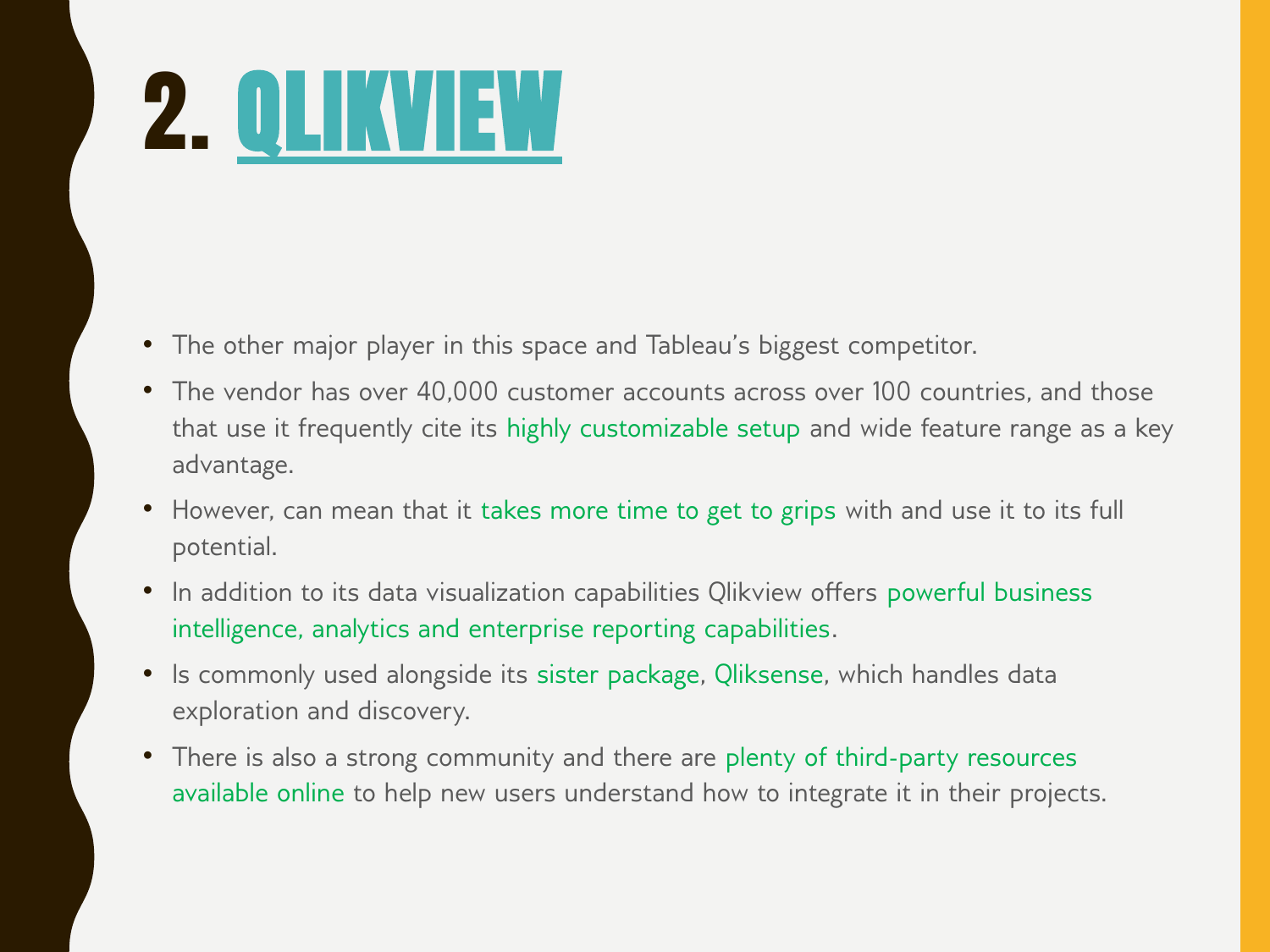

# 2. Qlikview
The other major player in this space and Tableau’s biggest competitor.
The vendor has over 40,000 customer accounts across over 100 countries, and those that use it frequently cite its highly customizable setup and wide feature range as a key advantage.
However, can mean that it takes more time to get to grips with and use it to its full potential.
In addition to its data visualization capabilities Qlikview offers powerful business intelligence, analytics and enterprise reporting capabilities.
Is commonly used alongside its sister package, Qliksense, which handles data exploration and discovery.
There is also a strong community and there are plenty of third-party resources available online to help new users understand how to integrate it in their projects.